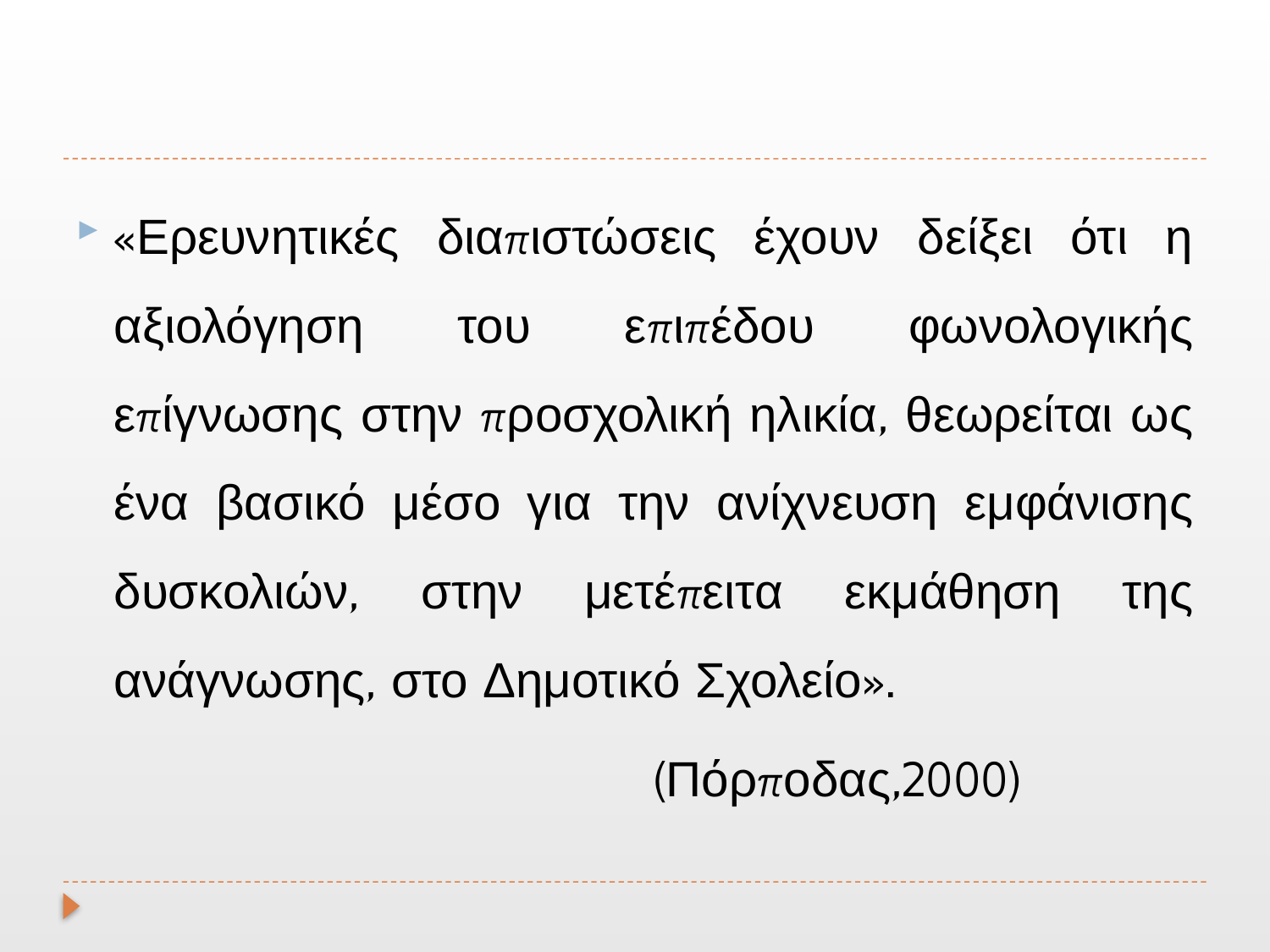

«Ερευνητικές διαπιστώσεις έχουν δείξει ότι η αξιολόγηση του επιπέδου φωνολογικής επίγνωσης στην προσχολική ηλικία, θεωρείται ως ένα βασικό μέσο για την ανίχνευση εμφάνισης δυσκολιών, στην μετέπειτα εκμάθηση της ανάγνωσης, στο Δημοτικό Σχολείο».
                                       (Πόρποδας,2000)